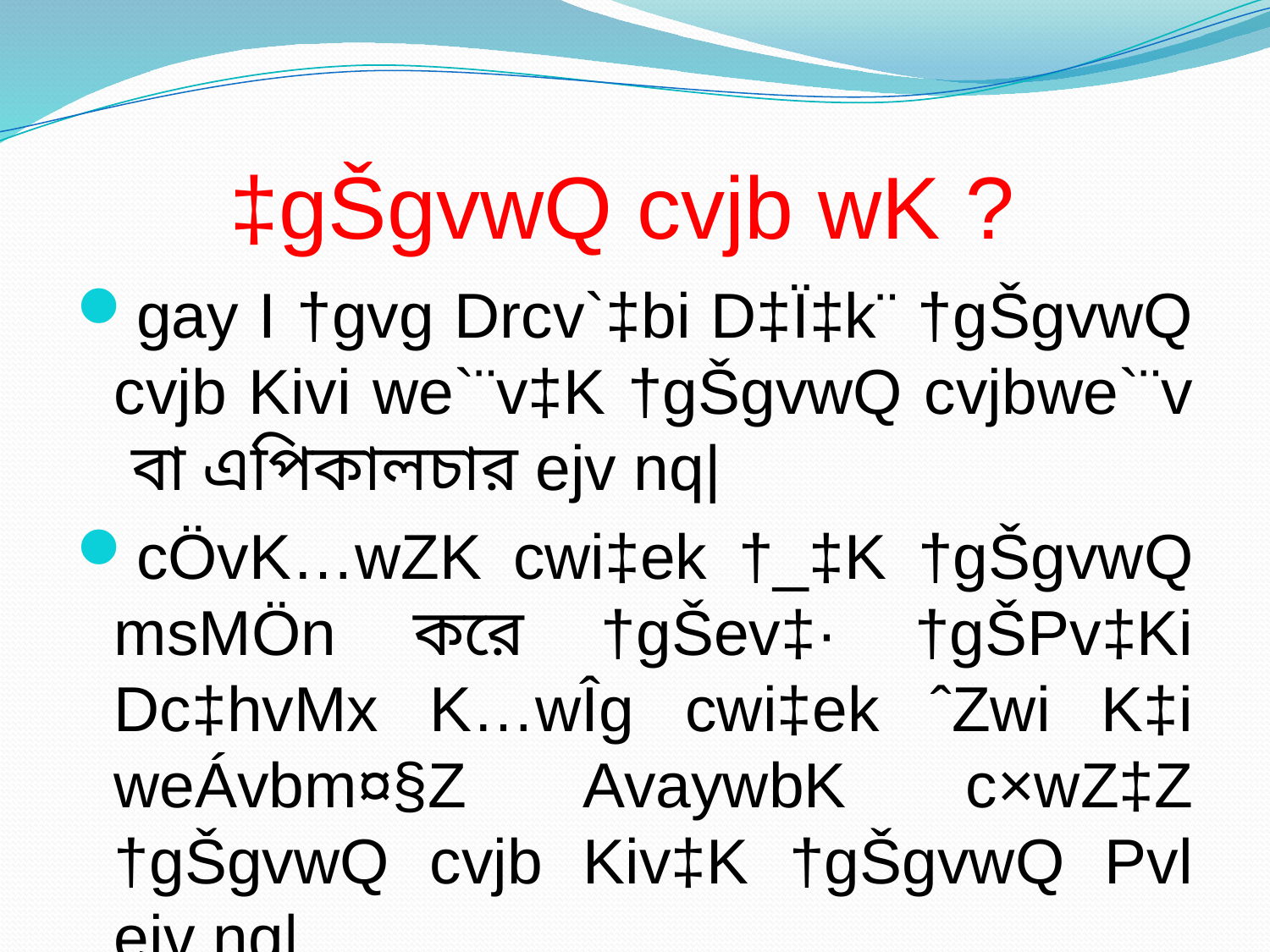

# ‡gŠgvwQ cvjb wK ?
gay I †gvg Drcv`‡bi D‡Ï‡k¨ †gŠgvwQ cvjb Kivi we`¨v‡K †gŠgvwQ cvjbwe`¨v  বা এপিকালচার ejv nq|
cÖvK…wZK cwi‡ek †_‡K †gŠgvwQ msMÖn করে †gŠev‡· †gŠPv‡Ki Dc‡hvMx K…wÎg cwi‡ek ˆZwi K‡i weÁvbm¤§Z AvaywbK c×wZ‡Z †gŠgvwQ cvjb Kiv‡K †gŠgvwQ Pvl ejv nq|